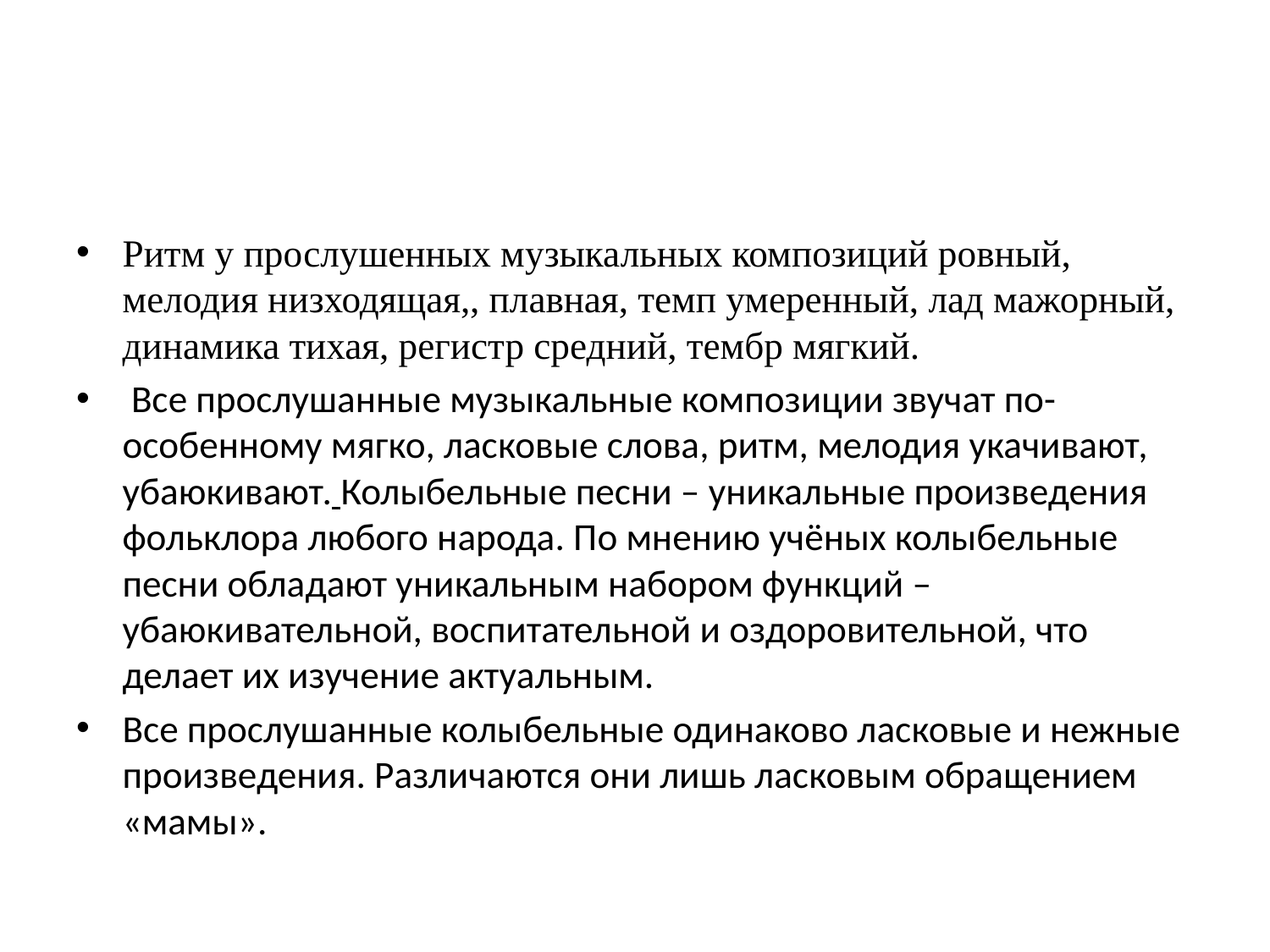

#
Ритм у прослушенных музыкальных композиций ровный, мелодия низходящая,, плавная, темп умеренный, лад мажорный, динамика тихая, регистр средний, тембр мягкий.
 Все прослушанные музыкальные композиции звучат по-особенному мягко, ласковые слова, ритм, мелодия укачивают, убаюкивают. Колыбельные песни – уникальные произведения фольклора любого народа. По мнению учёных колыбельные песни обладают уникальным набором функций – убаюкивательной, воспитательной и оздоровительной, что делает их изучение актуальным.
Все прослушанные колыбельные одинаково ласковые и нежные произведения. Различаются они лишь ласковым обращением «мамы».